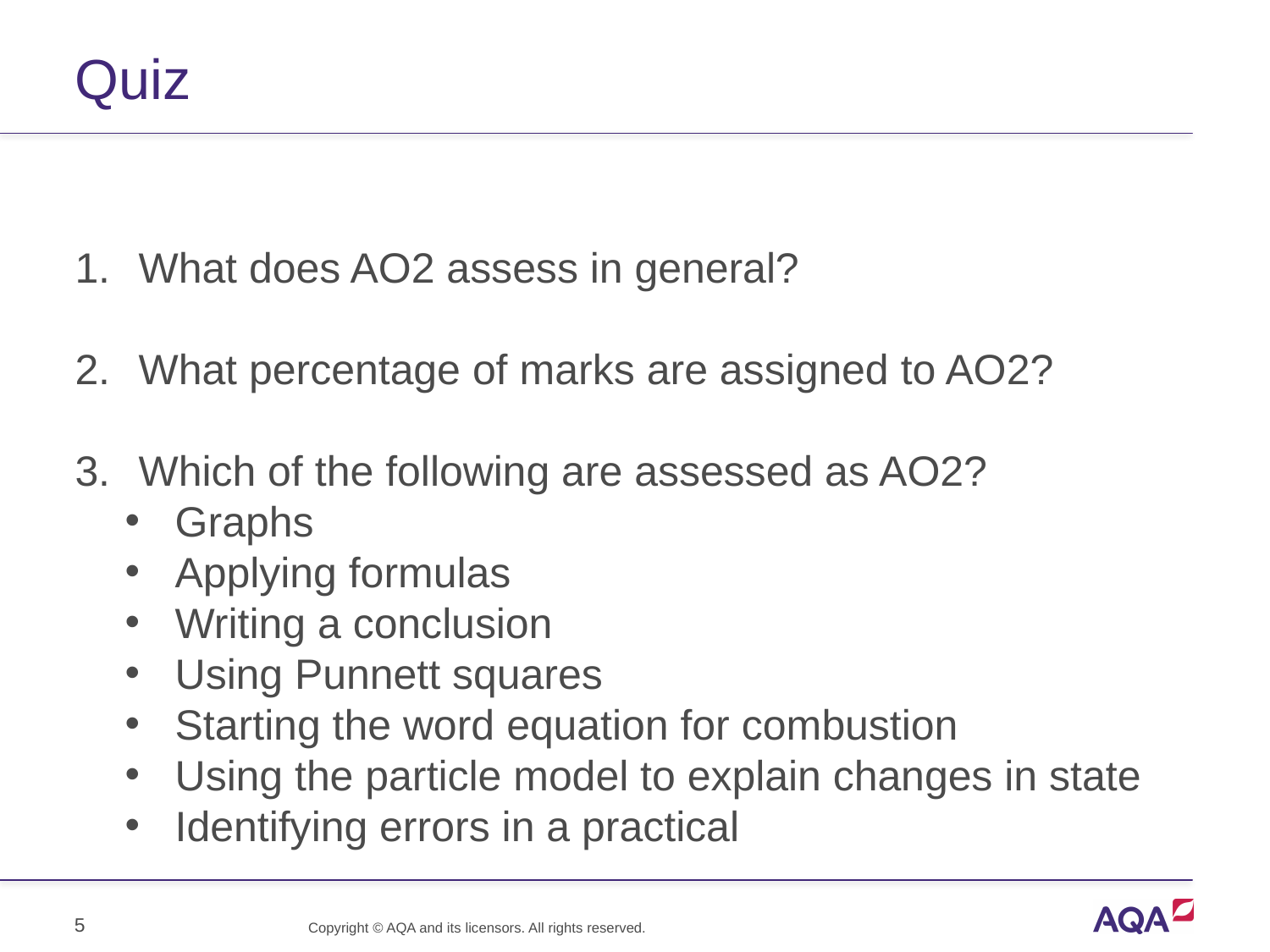

# Quiz
What does AO2 assess in general?
What percentage of marks are assigned to AO2?
Which of the following are assessed as AO2?
Graphs
Applying formulas
Writing a conclusion
Using Punnett squares
Starting the word equation for combustion
Using the particle model to explain changes in state
Identifying errors in a practical

5
Copyright © AQA and its licensors. All rights reserved.